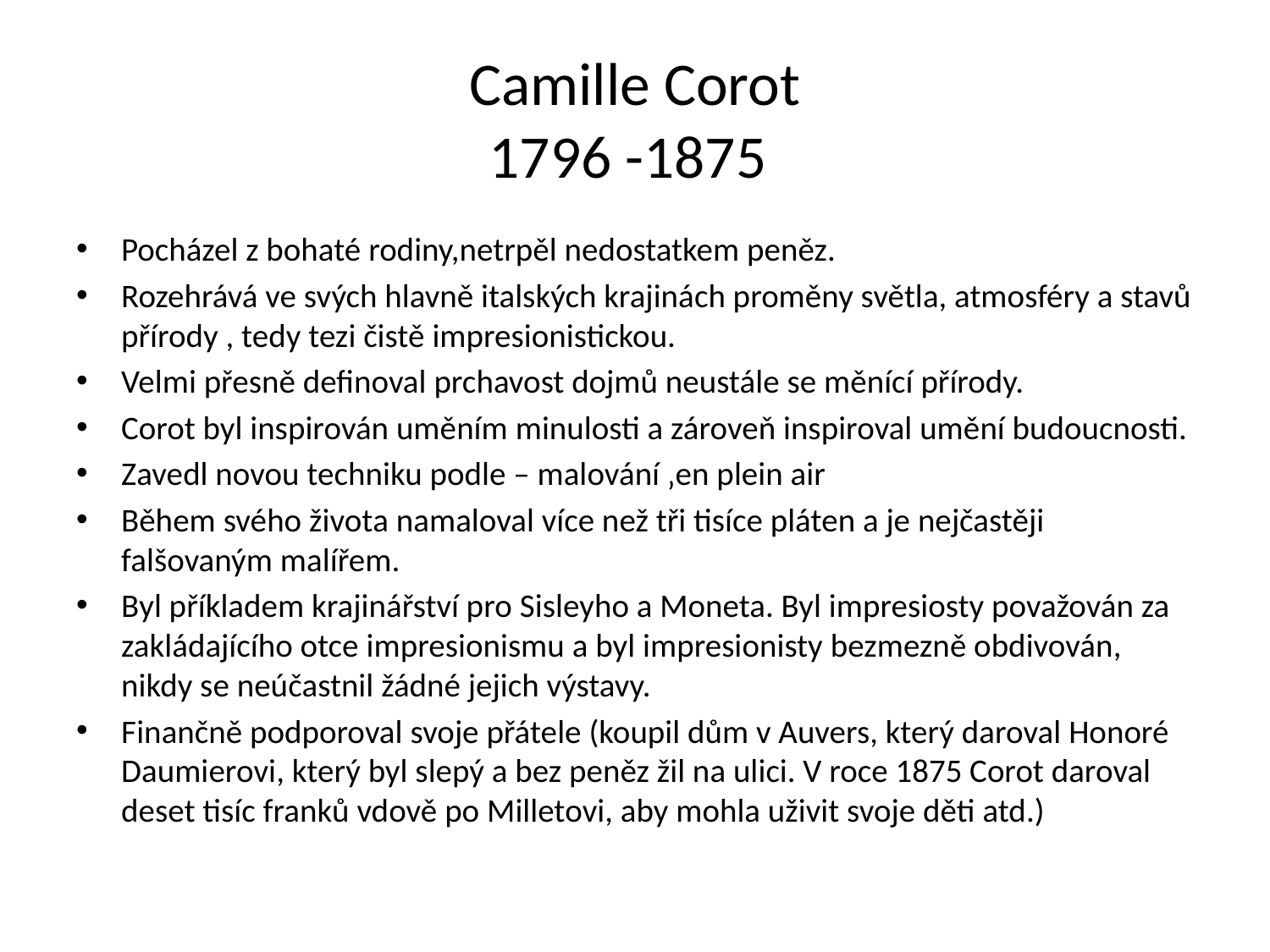

# Camille Corot 1796 -1875
Pocházel z bohaté rodiny,netrpěl nedostatkem peněz.
Rozehrává ve svých hlavně italských krajinách proměny světla, atmosféry a stavů přírody , tedy tezi čistě impresionistickou.
Velmi přesně definoval prchavost dojmů neustále se měnící přírody.
Corot byl inspirován uměním minulosti a zároveň inspiroval umění budoucnosti.
Zavedl novou techniku podle – malování ‚en plein air
Během svého života namaloval více než tři tisíce pláten a je nejčastěji falšovaným malířem.
Byl příkladem krajinářství pro Sisleyho a Moneta. Byl impresiosty považován za zakládajícího otce impresionismu a byl impresionisty bezmezně obdivován, nikdy se neúčastnil žádné jejich výstavy.
Finančně podporoval svoje přátele (koupil dům v Auvers, který daroval Honoré Daumierovi, který byl slepý a bez peněz žil na ulici. V roce 1875 Corot daroval deset tisíc franků vdově po Milletovi, aby mohla uživit svoje děti atd.)